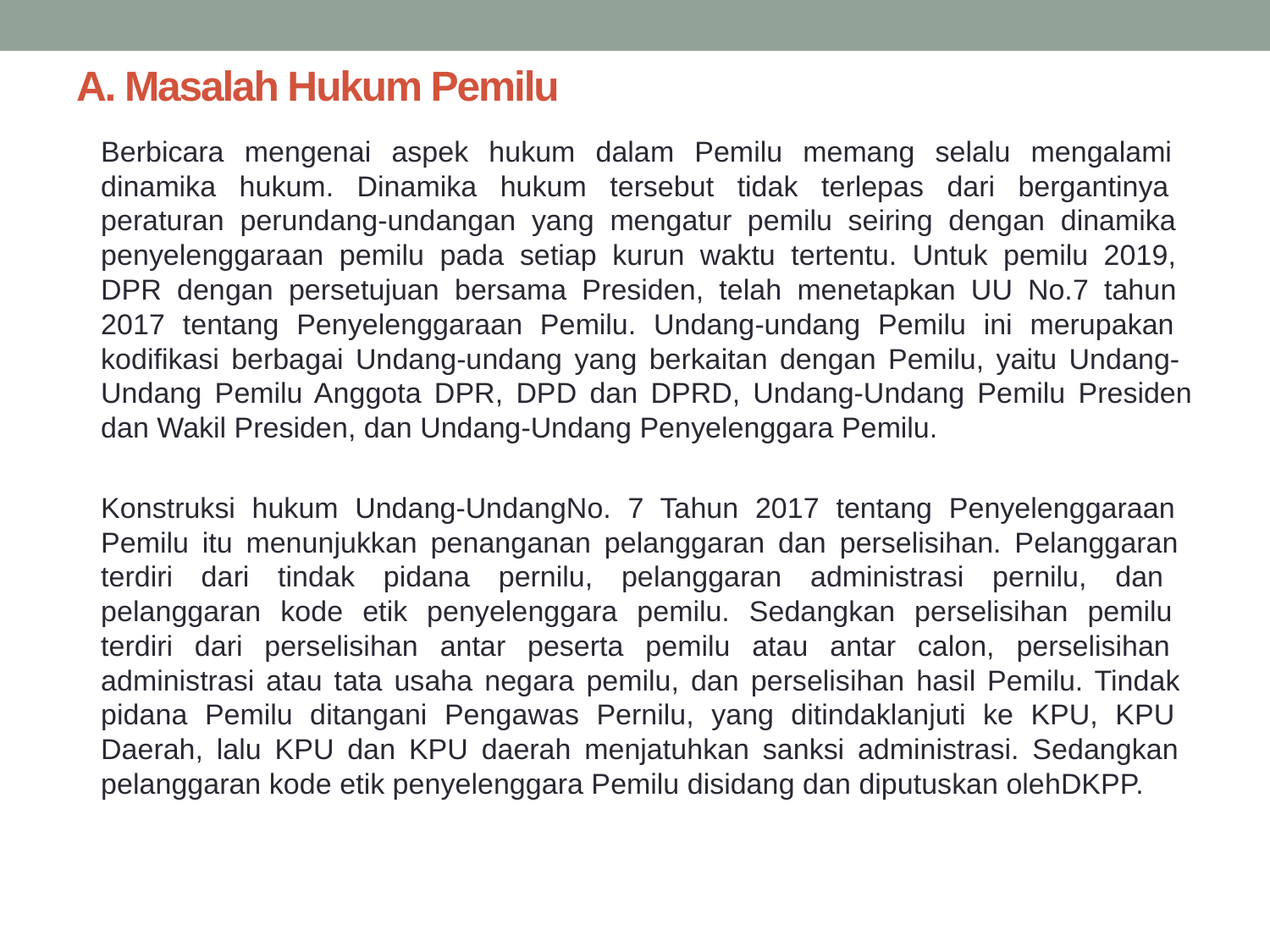

# A. Masalah Hukum Pemilu
	Berbicara mengenai aspek hukum dalam Pemilu memang selalu mengalami
dinamika hukum. Dinamika hukum tersebut tidak terlepas dari bergantinya
peraturan perundang-undangan yang mengatur pemilu seiring dengan dinamika
penyelenggaraan pemilu pada setiap kurun waktu tertentu. Untuk pemilu 2019,
DPR dengan persetujuan bersama Presiden, telah menetapkan UU No.7 tahun
2017 tentang Penyelenggaraan Pemilu. Undang-undang Pemilu ini merupakan
kodifikasi berbagai Undang-undang yang berkaitan dengan Pemilu, yaitu Undang-
Undang Pemilu Anggota DPR, DPD dan DPRD, Undang-Undang Pemilu Presiden dan Wakil Presiden, dan Undang-Undang Penyelenggara Pemilu.

	Konstruksi hukum Undang-UndangNo. 7 Tahun 2017 tentang Penyelenggaraan
Pemilu itu menunjukkan penanganan pelanggaran dan perselisihan. Pelanggaran
terdiri dari tindak pidana pernilu, pelanggaran administrasi pernilu, dan
pelanggaran kode etik penyelenggara pemilu. Sedangkan perselisihan pemilu
terdiri dari perselisihan antar peserta pemilu atau antar calon, perselisihan
administrasi atau tata usaha negara pemilu, dan perselisihan hasil Pemilu. Tindak
pidana Pemilu ditangani Pengawas Pernilu, yang ditindaklanjuti ke KPU, KPU
Daerah, lalu KPU dan KPU daerah menjatuhkan sanksi administrasi. Sedangkan
pelanggaran kode etik penyelenggara Pemilu disidang dan diputuskan olehDKPP.